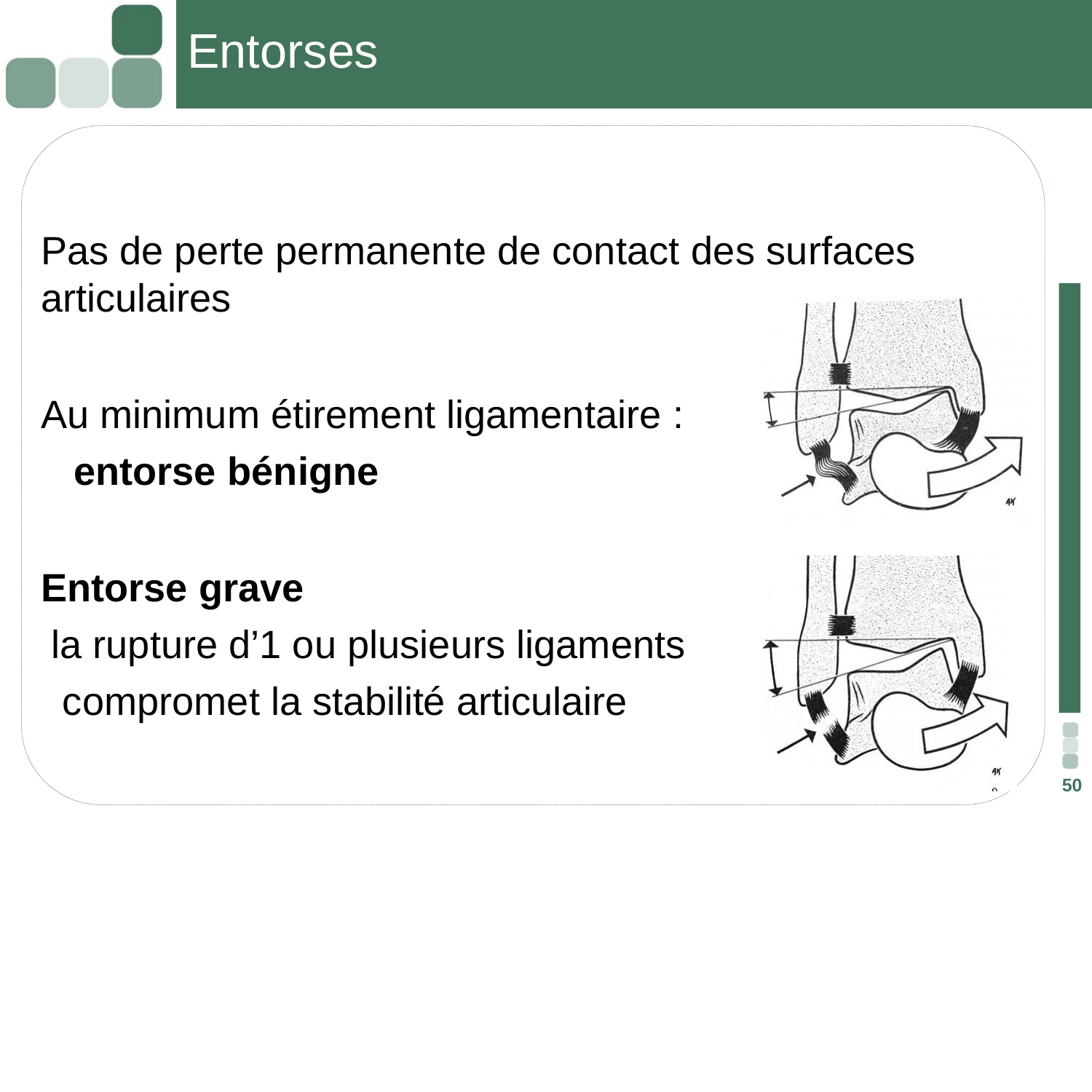

# Entorses
Pas de perte permanente de contact des surfaces  articulaires

Au minimum étirement ligamentaire :
entorse bénigne

Entorse grave
la rupture d’1 ou plusieurs ligaments  compromet la stabilité articulaire

50